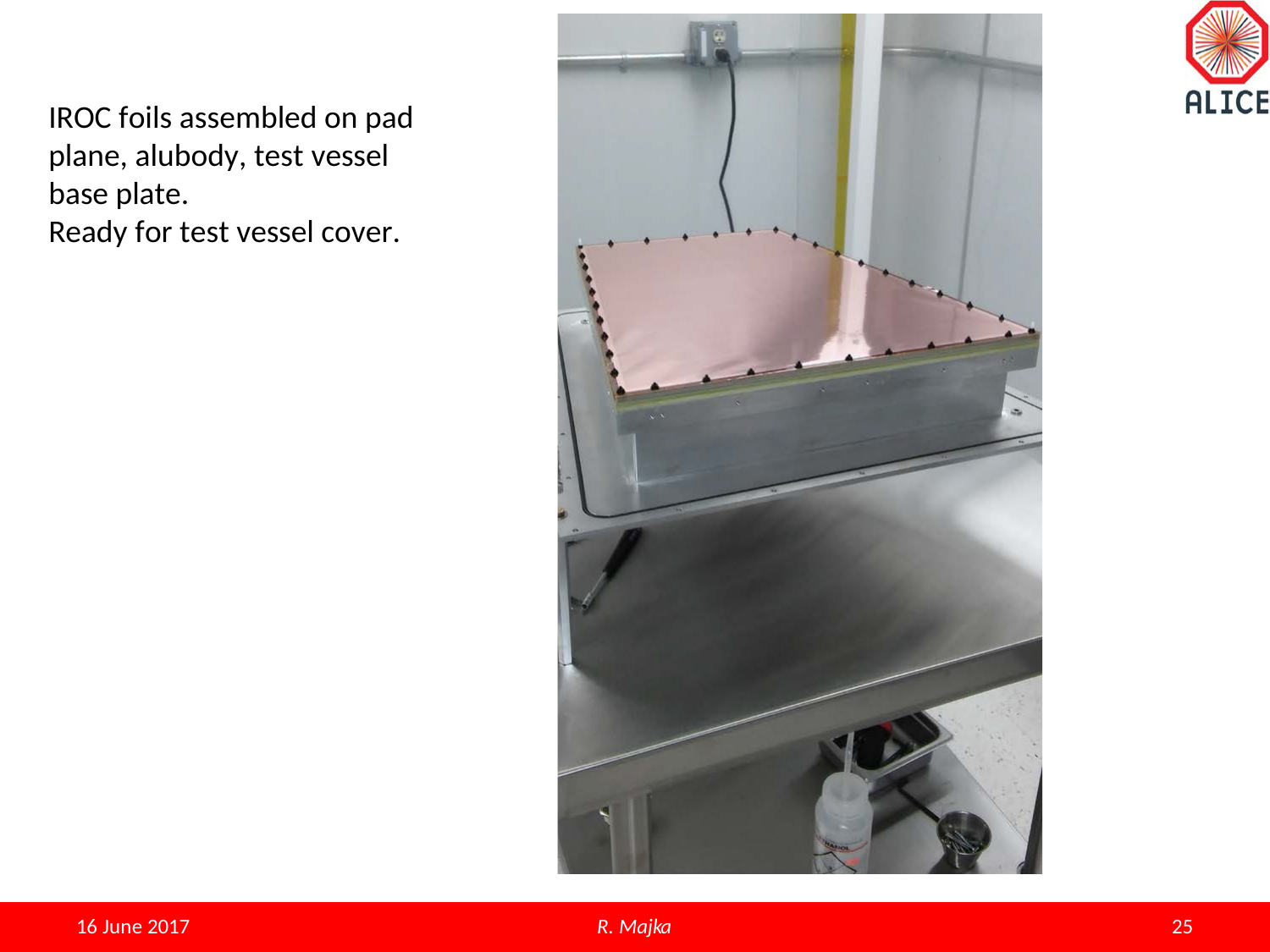

IROC foils assembled on pad plane, alubody, test vessel base plate.
Ready for test vessel cover.
R. Majka
25
16 June 2017